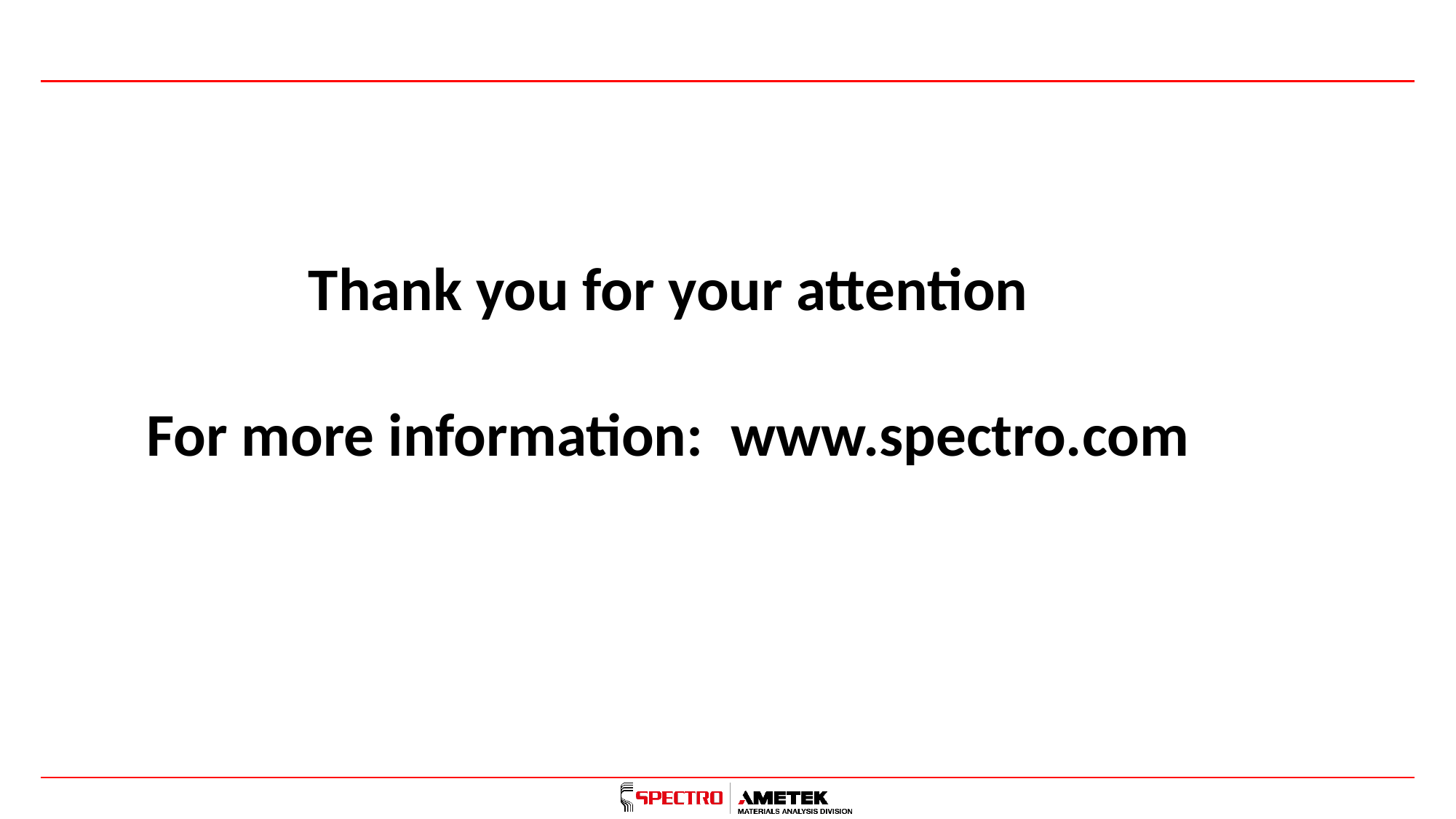

#
Thank you for your attention

For more information:  www.spectro.com